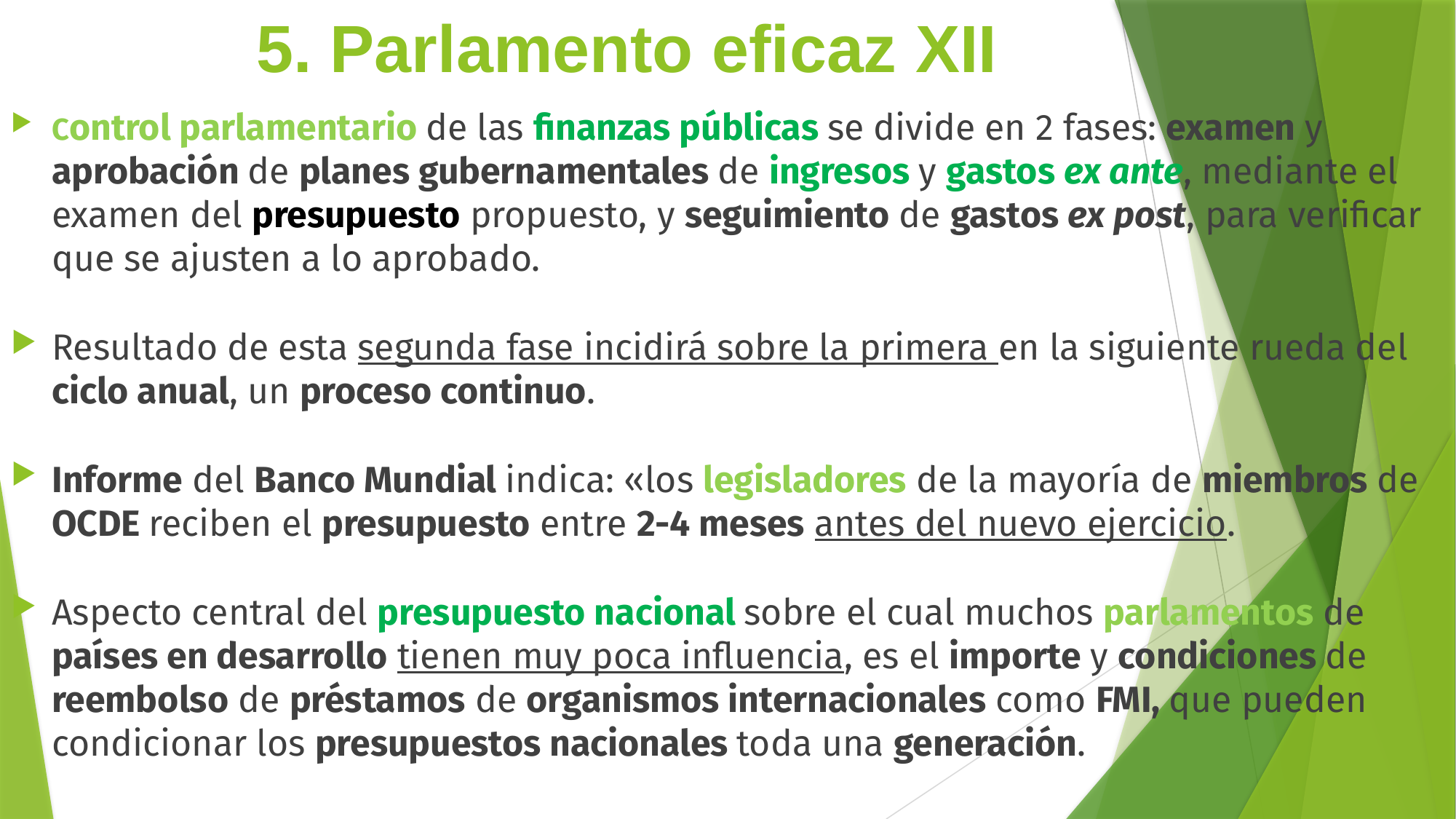

# 5. Parlamento eficaz XII
Control parlamentario de las finanzas públicas se divide en 2 fases: examen y aprobación de planes gubernamentales de ingresos y gastos ex ante, mediante el examen del presupuesto propuesto, y seguimiento de gastos ex post, para verificar que se ajusten a lo aprobado.

Resultado de esta segunda fase incidirá sobre la primera en la siguiente rueda del ciclo anual, un proceso continuo.

Informe del Banco Mundial indica: «los legisladores de la mayoría de miembros de OCDE reciben el presupuesto entre 2-4 meses antes del nuevo ejercicio.

Aspecto central del presupuesto nacional sobre el cual muchos parlamentos de países en desarrollo tienen muy poca influencia, es el importe y condiciones de reembolso de préstamos de organismos internacionales como FMI, que pueden condicionar los presupuestos nacionales toda una generación.